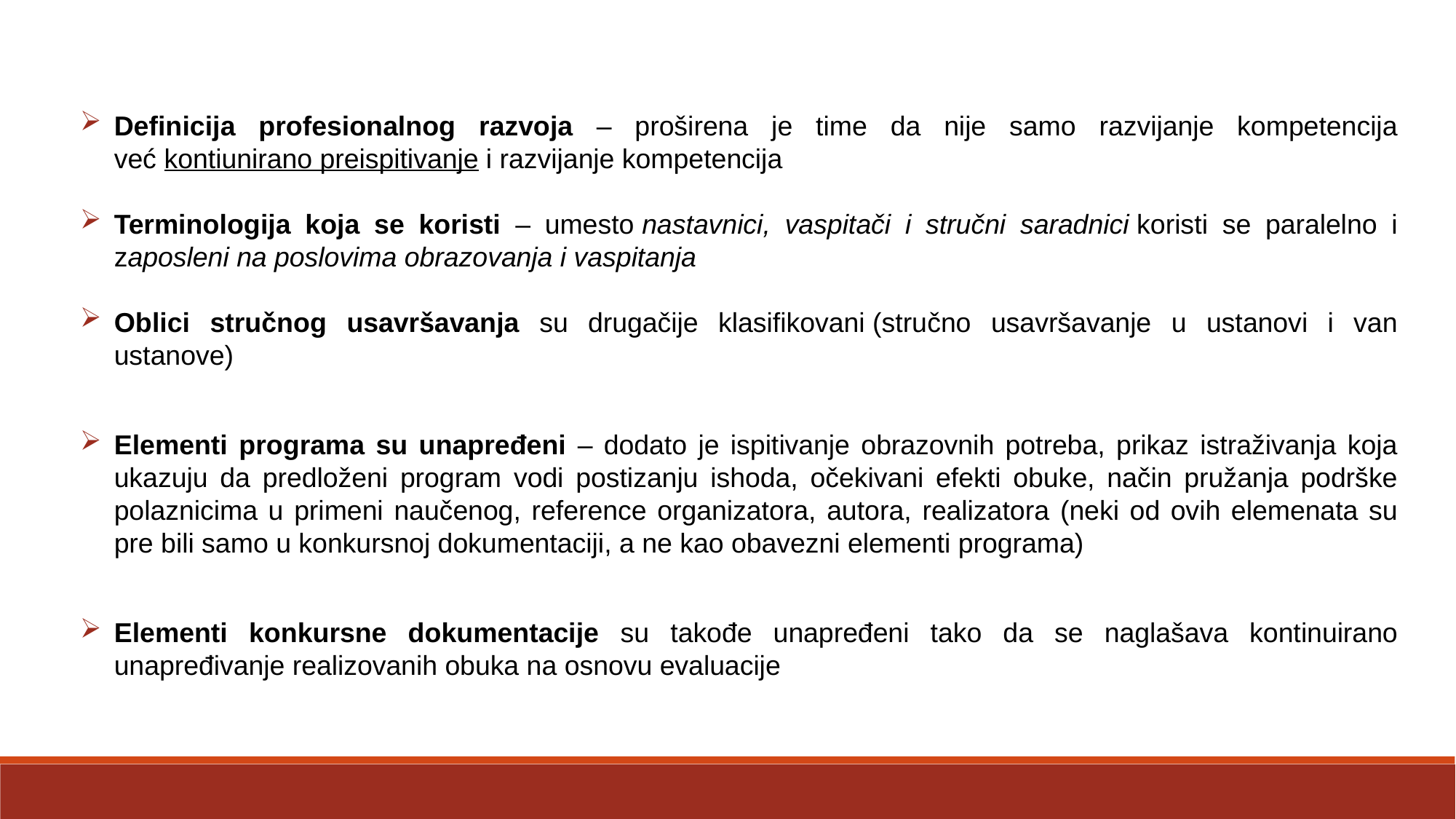

Definicija profesionalnog razvoja – proširena je time da nije samo razvijanje kompetencija već kontiunirano preispitivanje i razvijanje kompetencija

Terminologija koja se koristi – umesto nastavnici, vaspitači i stručni saradnici koristi se paralelno i zaposleni na poslovima obrazovanja i vaspitanja

Oblici stručnog usavršavanja su drugačije klasifikovani (stručno usavršavanje u ustanovi i van ustanove)

Elementi programa su unapređeni – dodato je ispitivanje obrazovnih potreba, prikaz istraživanja koja ukazuju da predloženi program vodi postizanju ishoda, očekivani efekti obuke, način pružanja podrške polaznicima u primeni naučenog, reference organizatora, autora, realizatora (neki od ovih elemenata su pre bili samo u konkursnoj dokumentaciji, a ne kao obavezni elementi programa)

Elementi konkursne dokumentacije su takođe unapređeni tako da se naglašava kontinuirano unapređivanje realizovanih obuka na osnovu evaluacije